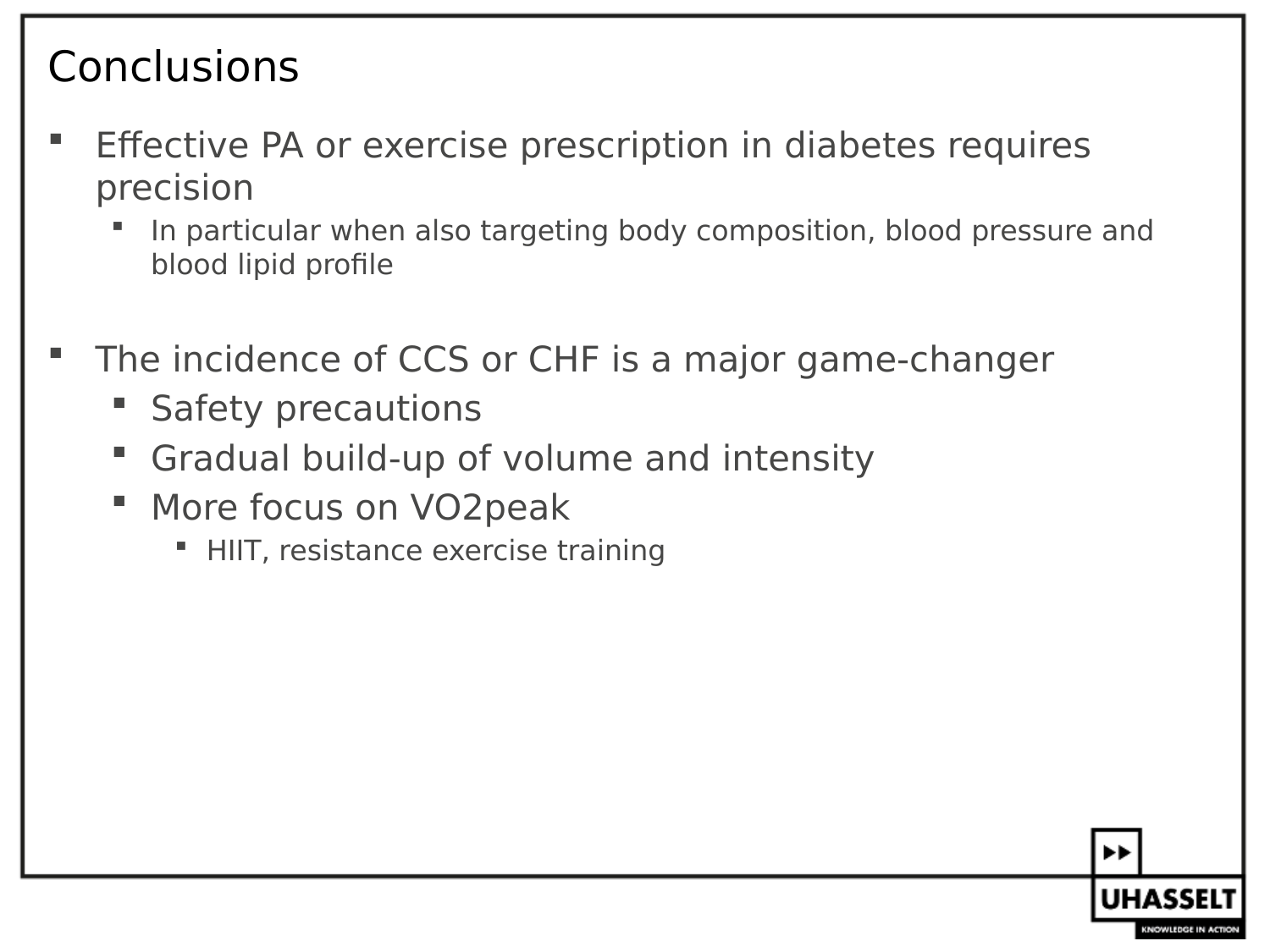

# Conclusions
Effective PA or exercise prescription in diabetes requires precision
In particular when also targeting body composition, blood pressure and blood lipid profile

The incidence of CCS or CHF is a major game-changer
Safety precautions
Gradual build-up of volume and intensity
More focus on VO2peak
HIIT, resistance exercise training